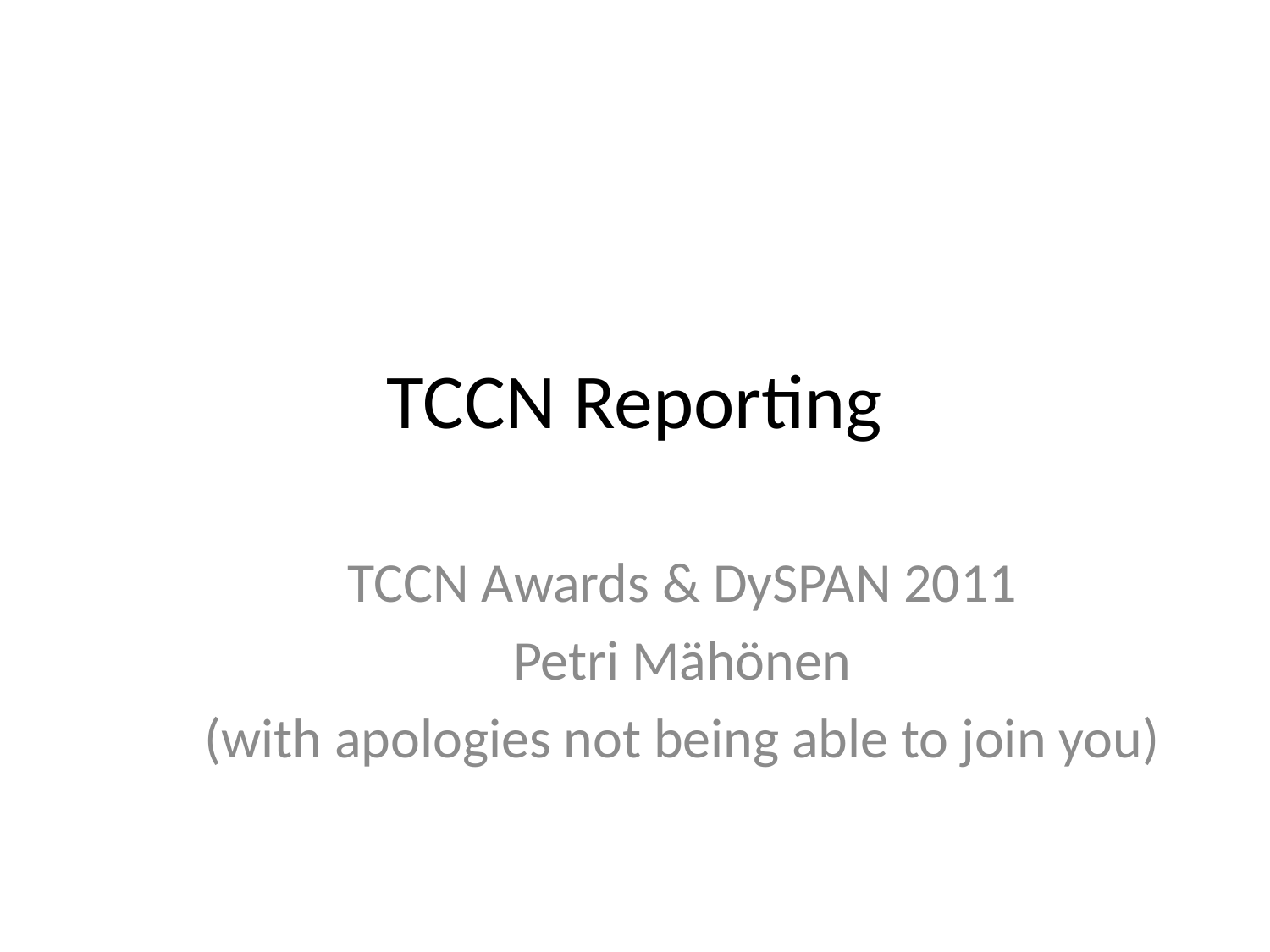

# TCCN Reporting
TCCN Awards & DySPAN 2011
Petri Mähönen
(with apologies not being able to join you)